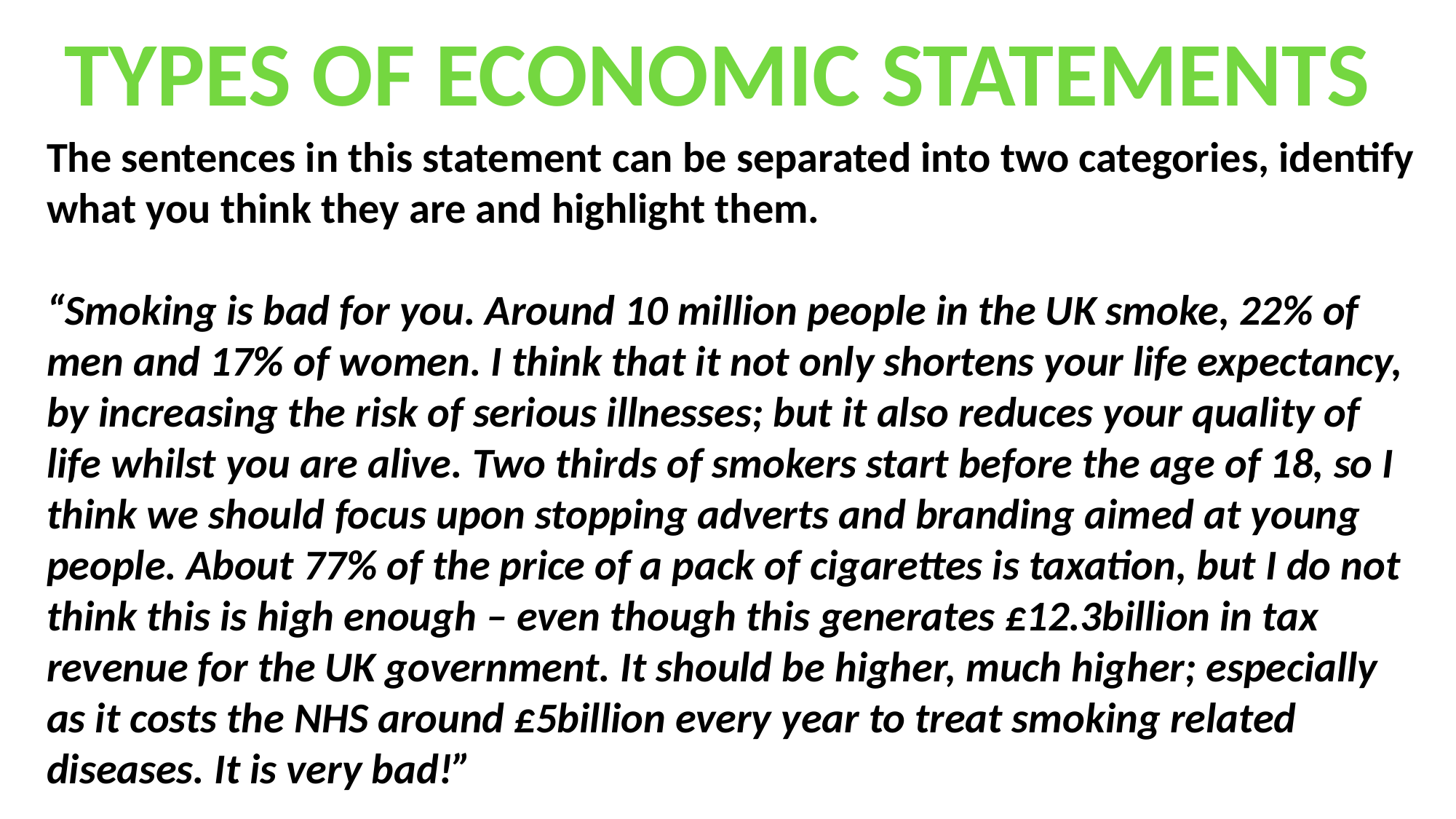

TYPES OF ECONOMIC STATEMENTS
The sentences in this statement can be separated into two categories, identify what you think they are and highlight them.

“Smoking is bad for you. Around 10 million people in the UK smoke, 22% of men and 17% of women. I think that it not only shortens your life expectancy, by increasing the risk of serious illnesses; but it also reduces your quality of life whilst you are alive. Two thirds of smokers start before the age of 18, so I think we should focus upon stopping adverts and branding aimed at young people. About 77% of the price of a pack of cigarettes is taxation, but I do not think this is high enough – even though this generates £12.3billion in tax revenue for the UK government. It should be higher, much higher; especially as it costs the NHS around £5billion every year to treat smoking related diseases. It is very bad!”